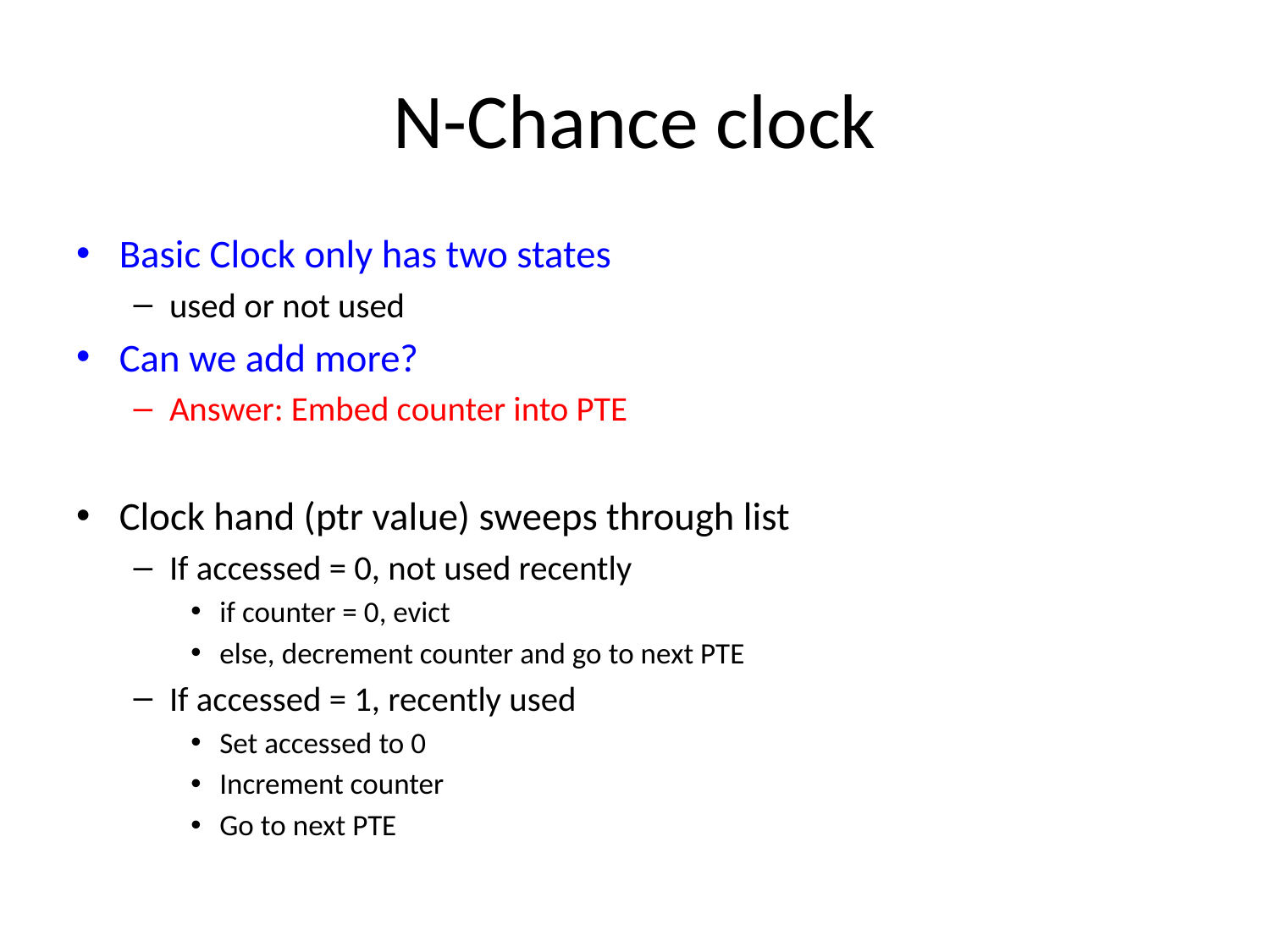

# N-Chance clock
Basic Clock only has two states
used or not used
Can we add more?
Answer: Embed counter into PTE

Clock hand (ptr value) sweeps through list
If accessed = 0, not used recently
if counter = 0, evict
else, decrement counter and go to next PTE
If accessed = 1, recently used
Set accessed to 0
Increment counter
Go to next PTE